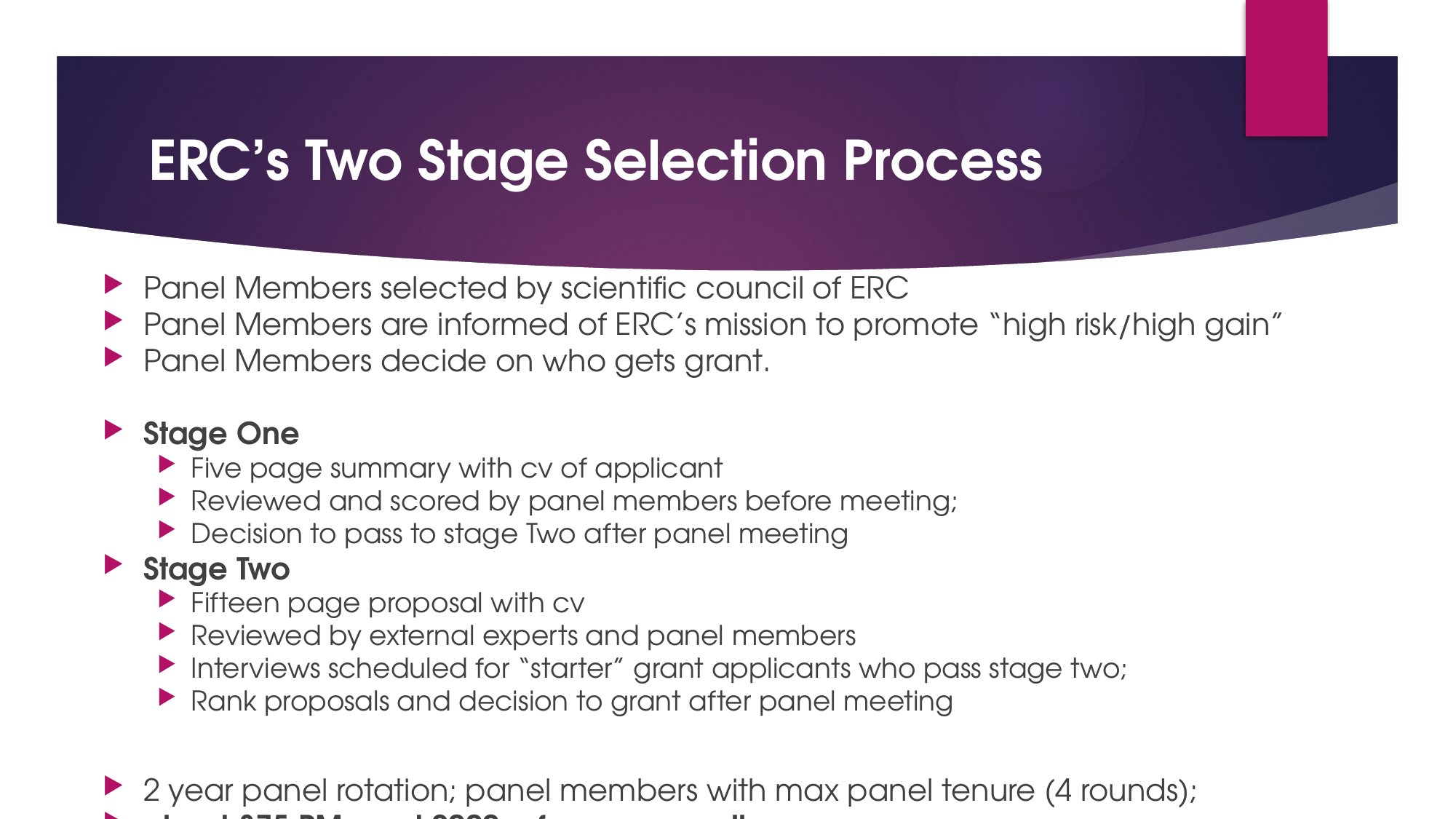

# ERC’s Two Stage Selection Process
Panel Members selected by scientific council of ERC
Panel Members are informed of ERC’s mission to promote “high risk/high gain”
Panel Members decide on who gets grant.

Stage One
Five page summary with cv of applicant
Reviewed and scored by panel members before meeting;
Decision to pass to stage Two after panel meeting
Stage Two
Fifteen page proposal with cv
Reviewed by external experts and panel members
Interviews scheduled for “starter” grant applicants who pass stage two;
Rank proposals and decision to grant after panel meeting

2 year panel rotation; panel members with max panel tenure (4 rounds);
about 375 PMs and 2000 referees per call